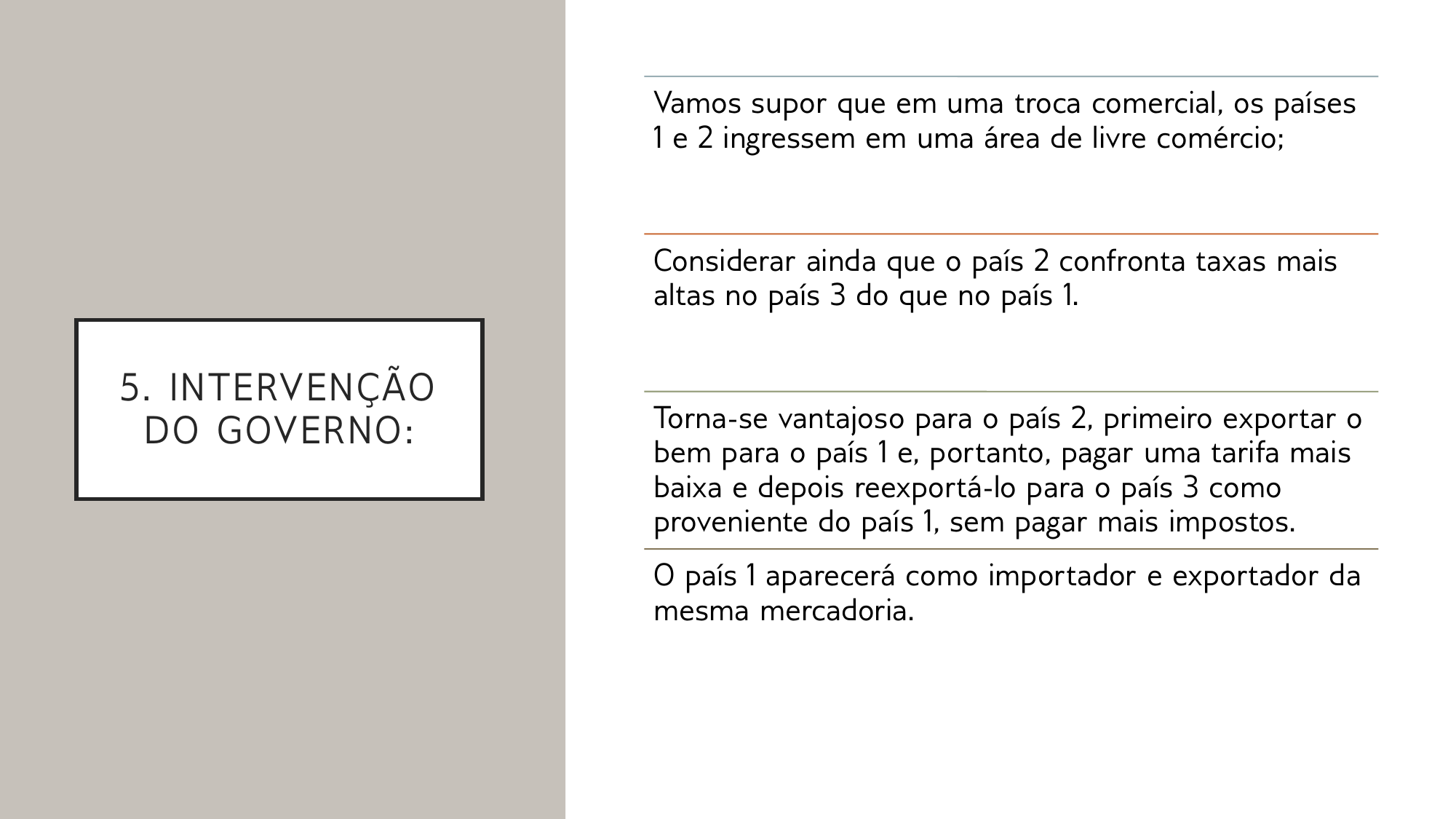

Vamos supor que em uma troca comercial, os países 1 e 2 ingressem em uma área de livre comércio;
Considerar ainda que o país 2 confronta taxas mais altas no país 3 do que no país 1.
Torna-se vantajoso para o país 2, primeiro exportar o bem para o país 1 e, portanto, pagar uma tarifa mais baixa e depois reexportá-lo para o país 3 como proveniente do país 1, sem pagar mais impostos.
O país 1 aparecerá como importador e exportador da mesma mercadoria.
# 5. Intervenção do governo: